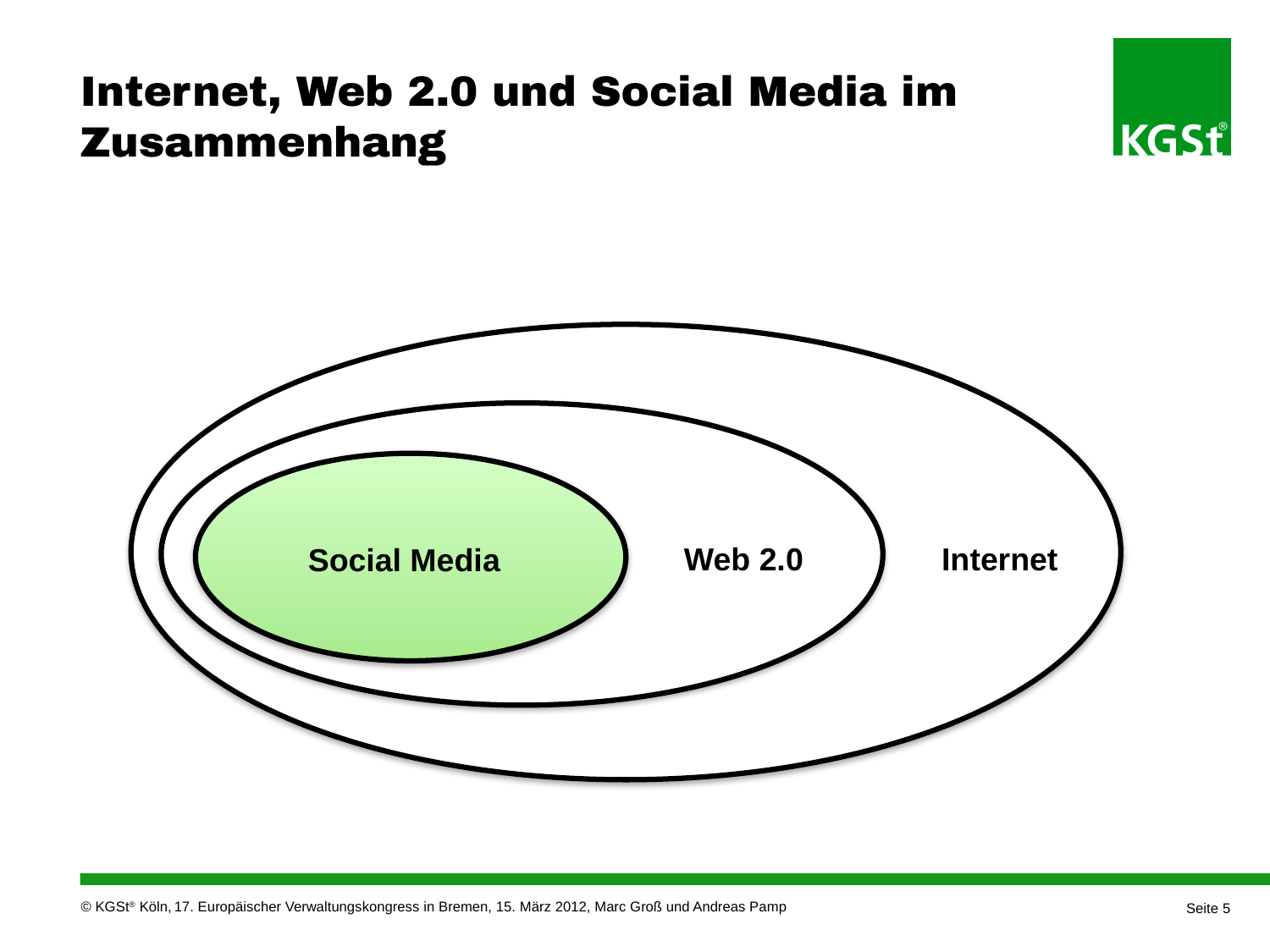

# Internet, Web 2.0 und Social Media im Zusammenhang

Web 2.0
Internet
Social Media
17. Europäischer Verwaltungskongress in Bremen, 15. März 2012, Marc Groß und Andreas Pamp
Seite 5